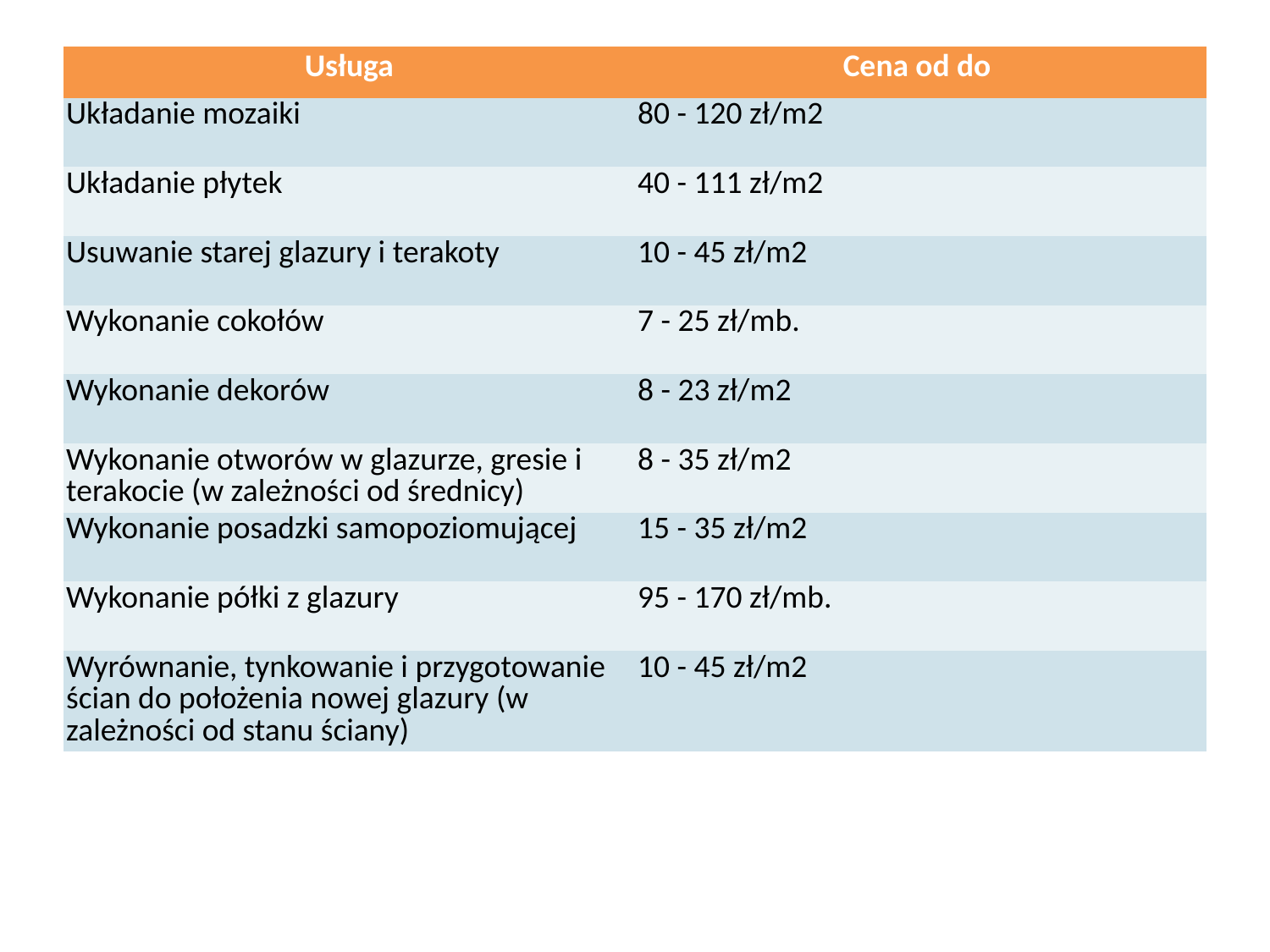

| Usługa | Cena od do |
| --- | --- |
| Układanie mozaiki | 80 - 120 zł/m2 |
| Układanie płytek | 40 - 111 zł/m2 |
| Usuwanie starej glazury i terakoty | 10 - 45 zł/m2 |
| Wykonanie cokołów | 7 - 25 zł/mb. |
| Wykonanie dekorów | 8 - 23 zł/m2 |
| Wykonanie otworów w glazurze, gresie i terakocie (w zależności od średnicy) | 8 - 35 zł/m2 |
| Wykonanie posadzki samopoziomującej | 15 - 35 zł/m2 |
| Wykonanie półki z glazury | 95 - 170 zł/mb. |
| Wyrównanie, tynkowanie i przygotowanie ścian do położenia nowej glazury (w zależności od stanu ściany) | 10 - 45 zł/m2 |